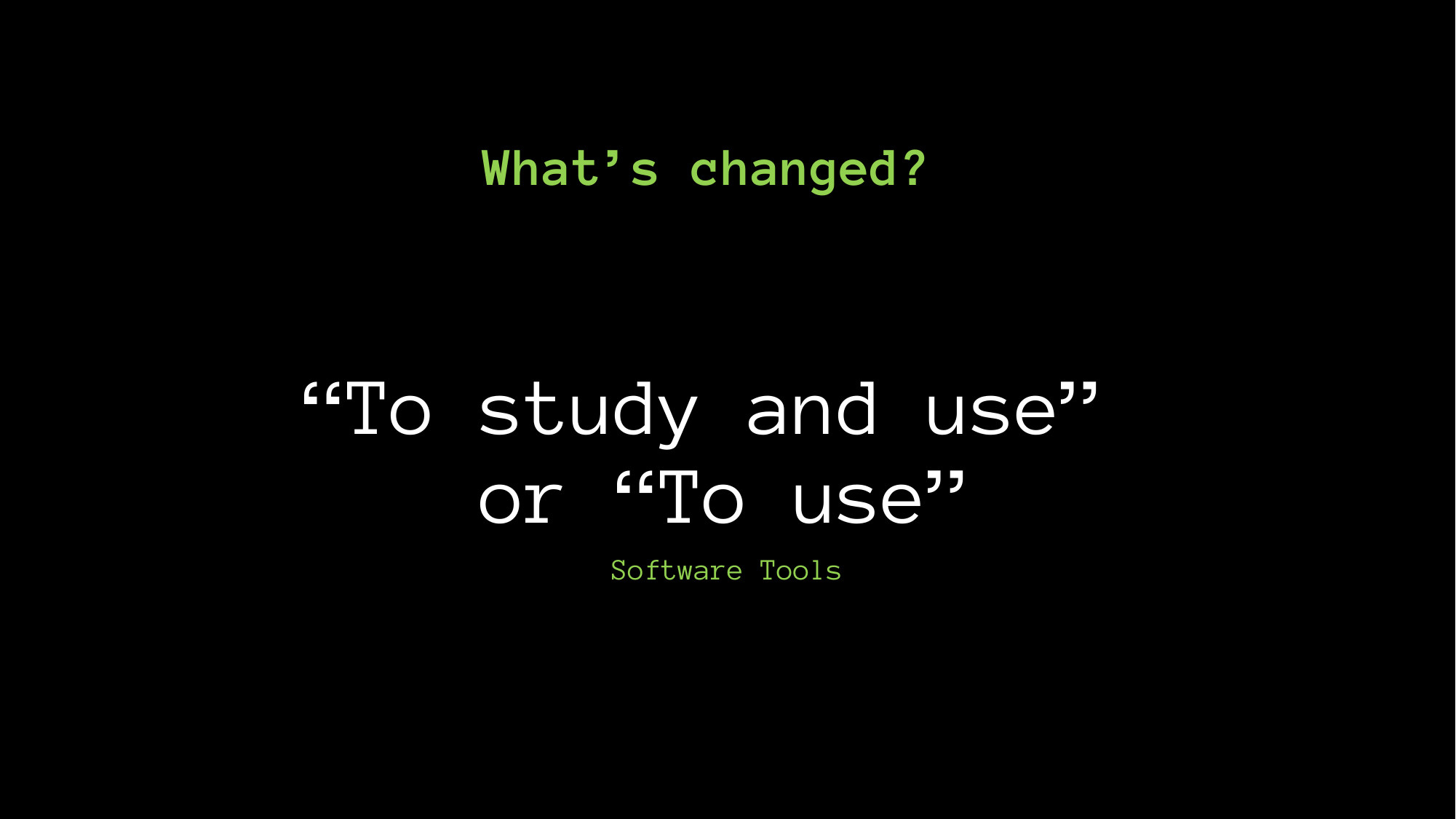

What’s changed?
# “To study and use” or “To use”
Software Tools